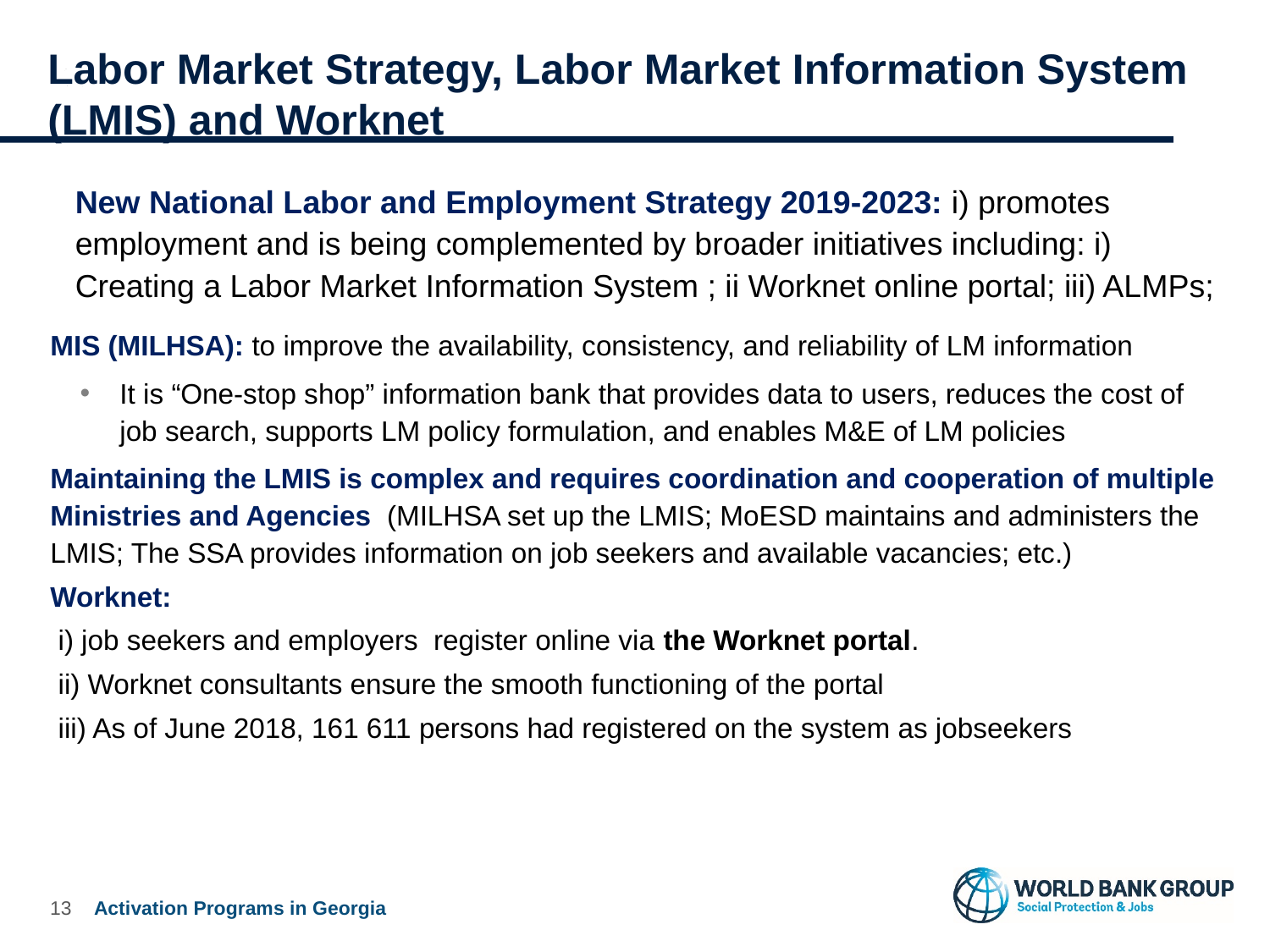

# Labor Market Strategy, Labor Market Information System (LMIS) and Worknet
New National Labor and Employment Strategy 2019-2023: i) promotes employment and is being complemented by broader initiatives including: i) Creating a Labor Market Information System ; ii Worknet online portal; iii) ALMPs;
MIS (MILHSA): to improve the availability, consistency, and reliability of LM information
It is “One-stop shop” information bank that provides data to users, reduces the cost of job search, supports LM policy formulation, and enables M&E of LM policies
Maintaining the LMIS is complex and requires coordination and cooperation of multiple Ministries and Agencies  (MILHSA set up the LMIS; MoESD maintains and administers the LMIS; The SSA provides information on job seekers and available vacancies; etc.)
Worknet:
 i) job seekers and employers  register online via the Worknet portal.
 ii) Worknet consultants ensure the smooth functioning of the portal
 iii) As of June 2018, 161 611 persons had registered on the system as jobseekers

13
Activation Programs in Georgia